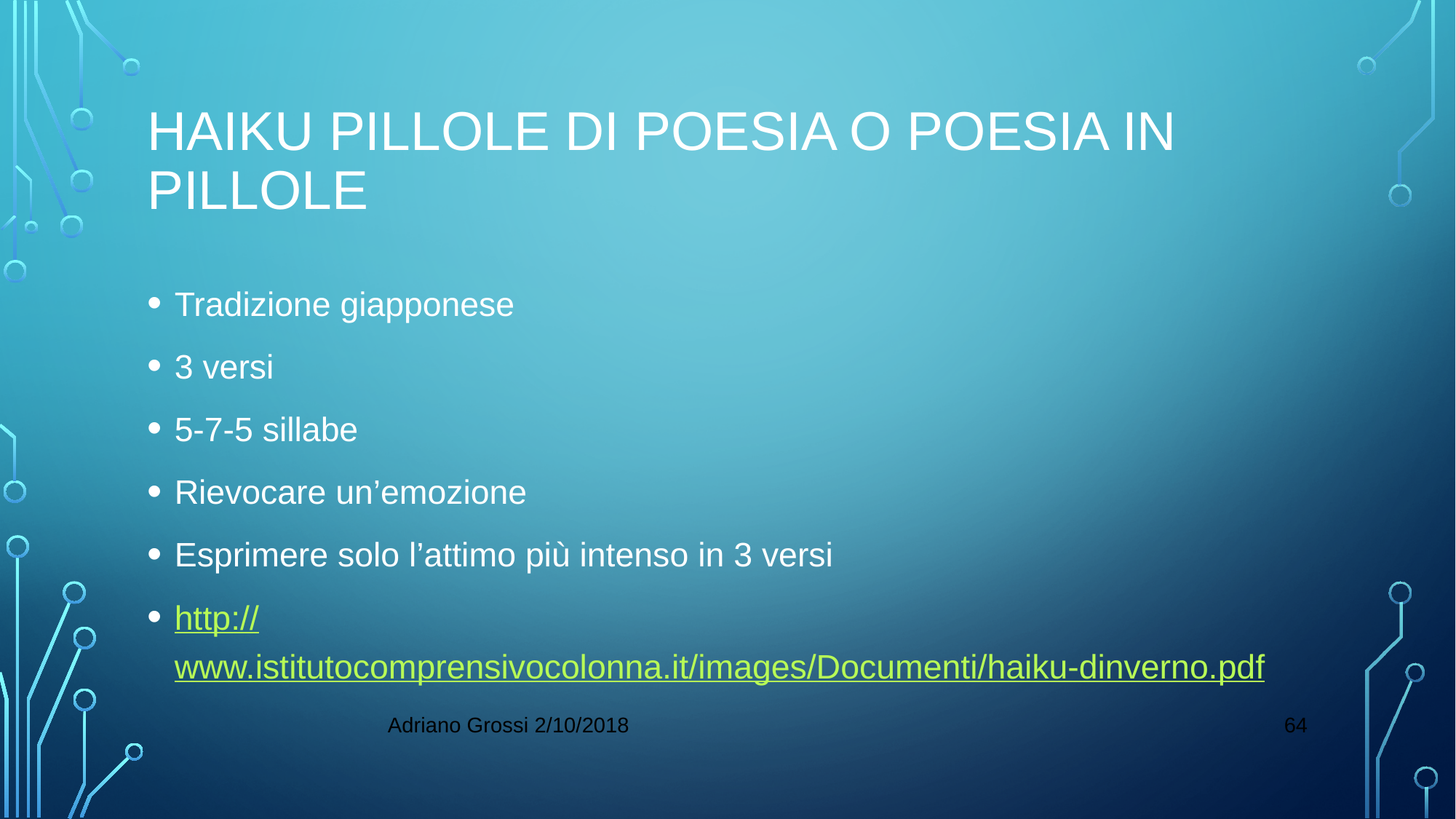

# HAIKU Pillole di poesia o poesia in pillole
Tradizione giapponese
3 versi
5-7-5 sillabe
Rievocare un’emozione
Esprimere solo l’attimo più intenso in 3 versi
http://www.istitutocomprensivocolonna.it/images/Documenti/haiku-dinverno.pdf

64
Adriano Grossi 2/10/2018